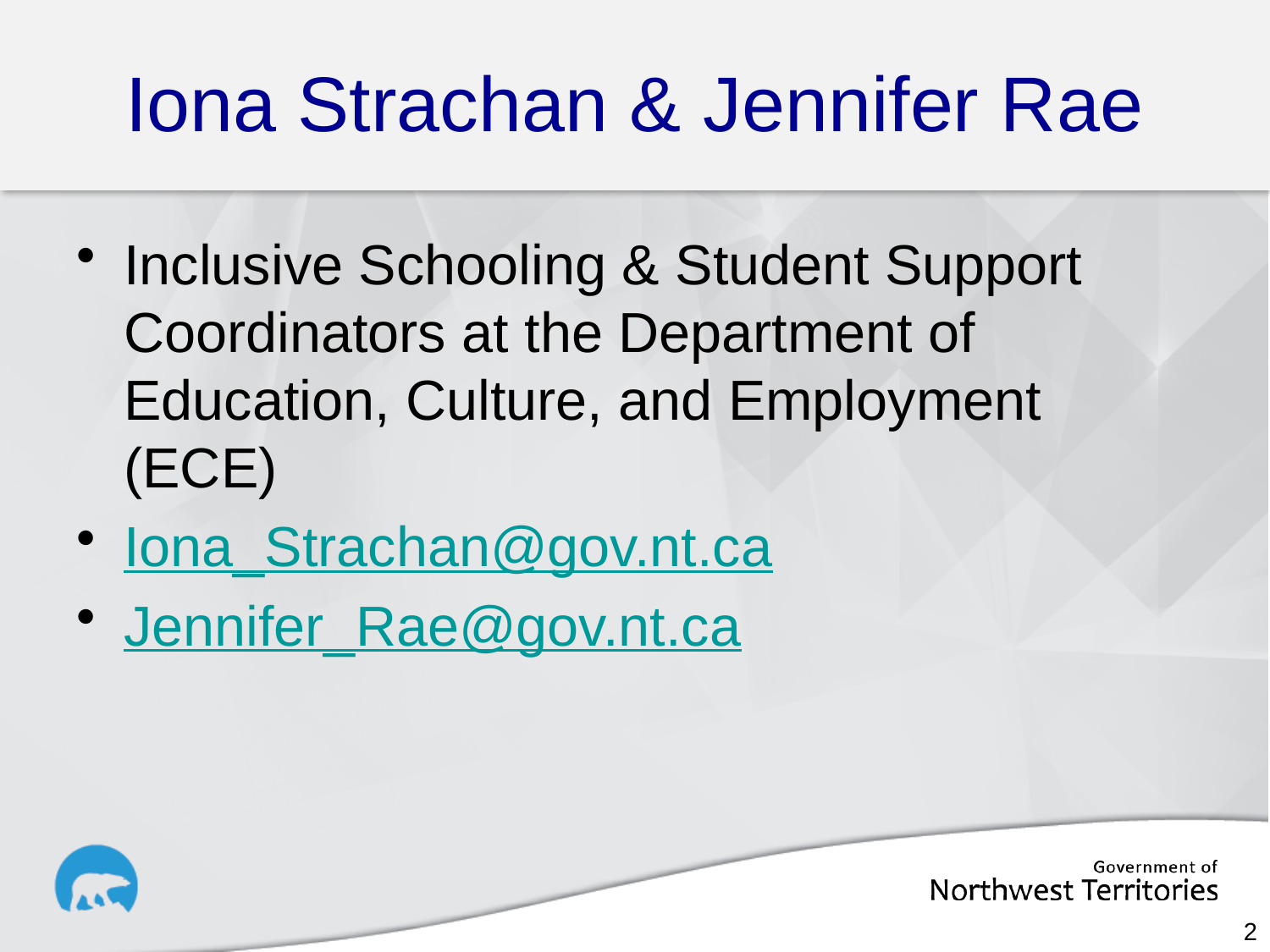

# Iona Strachan & Jennifer Rae
Inclusive Schooling & Student Support Coordinators at the Department of Education, Culture, and Employment (ECE)
Iona_Strachan@gov.nt.ca
Jennifer_Rae@gov.nt.ca

2